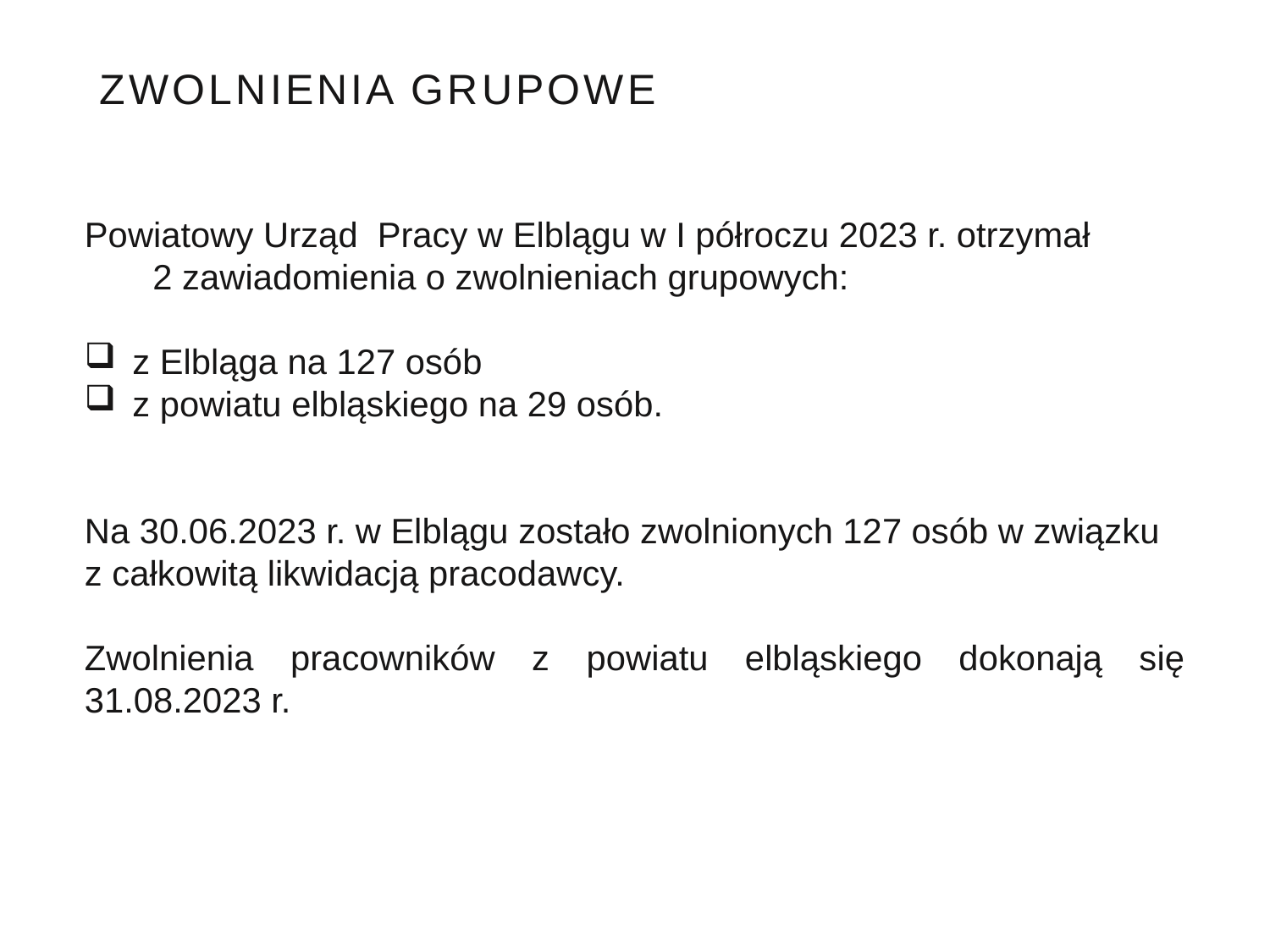

# Zwolnienia grupowe
Powiatowy Urząd  Pracy w Elblągu w I półroczu 2023 r. otrzymał                 2 zawiadomienia o zwolnieniach grupowych:

z Elbląga na 127 osób
z powiatu elbląskiego na 29 osób.

Na 30.06.2023 r. w Elblągu zostało zwolnionych 127 osób w związku z całkowitą likwidacją pracodawcy.

Zwolnienia pracowników z powiatu elbląskiego dokonają się 31.08.2023 r.